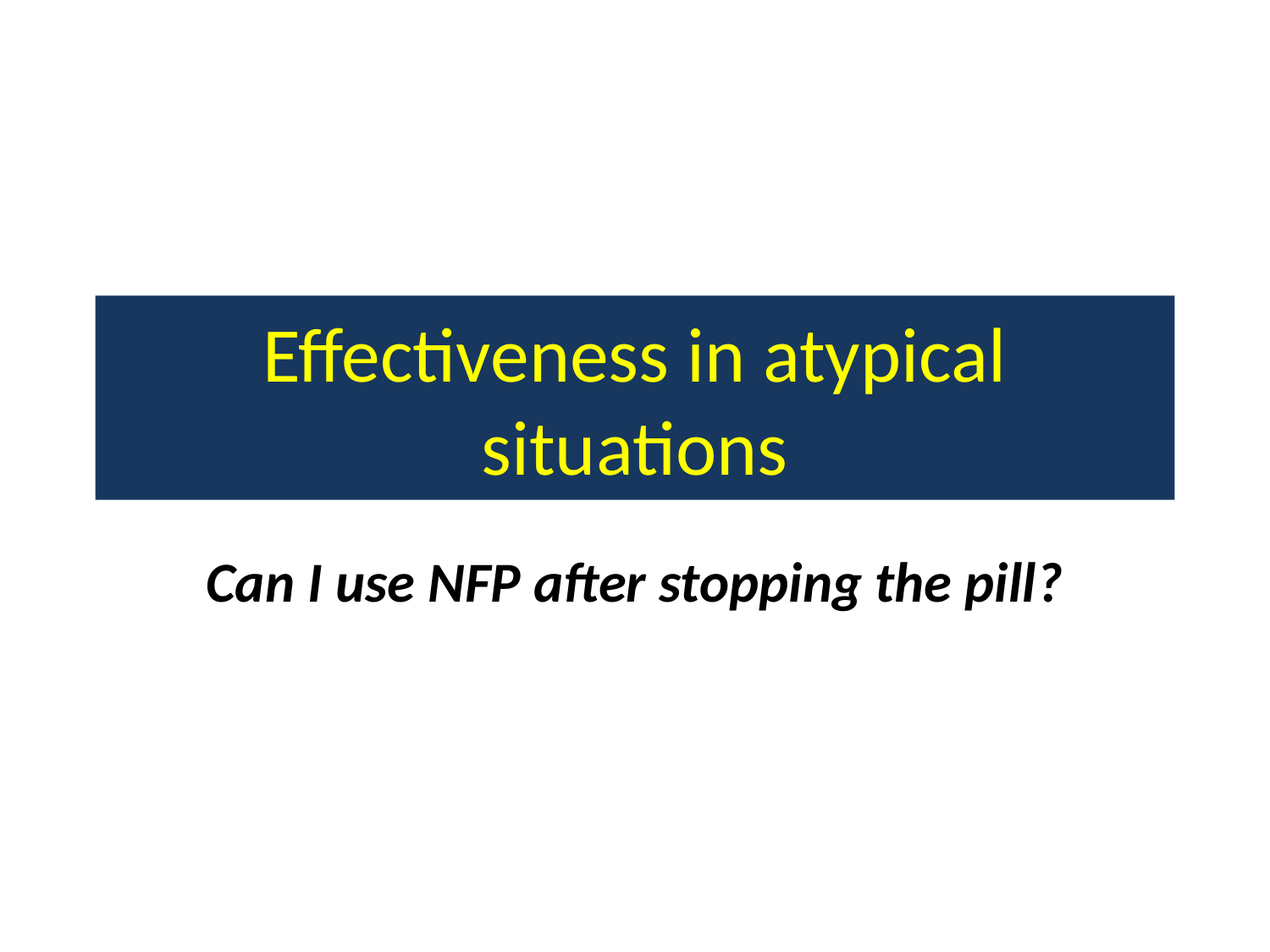

# Effectiveness in atypical situations
Can I use NFP after stopping the pill?